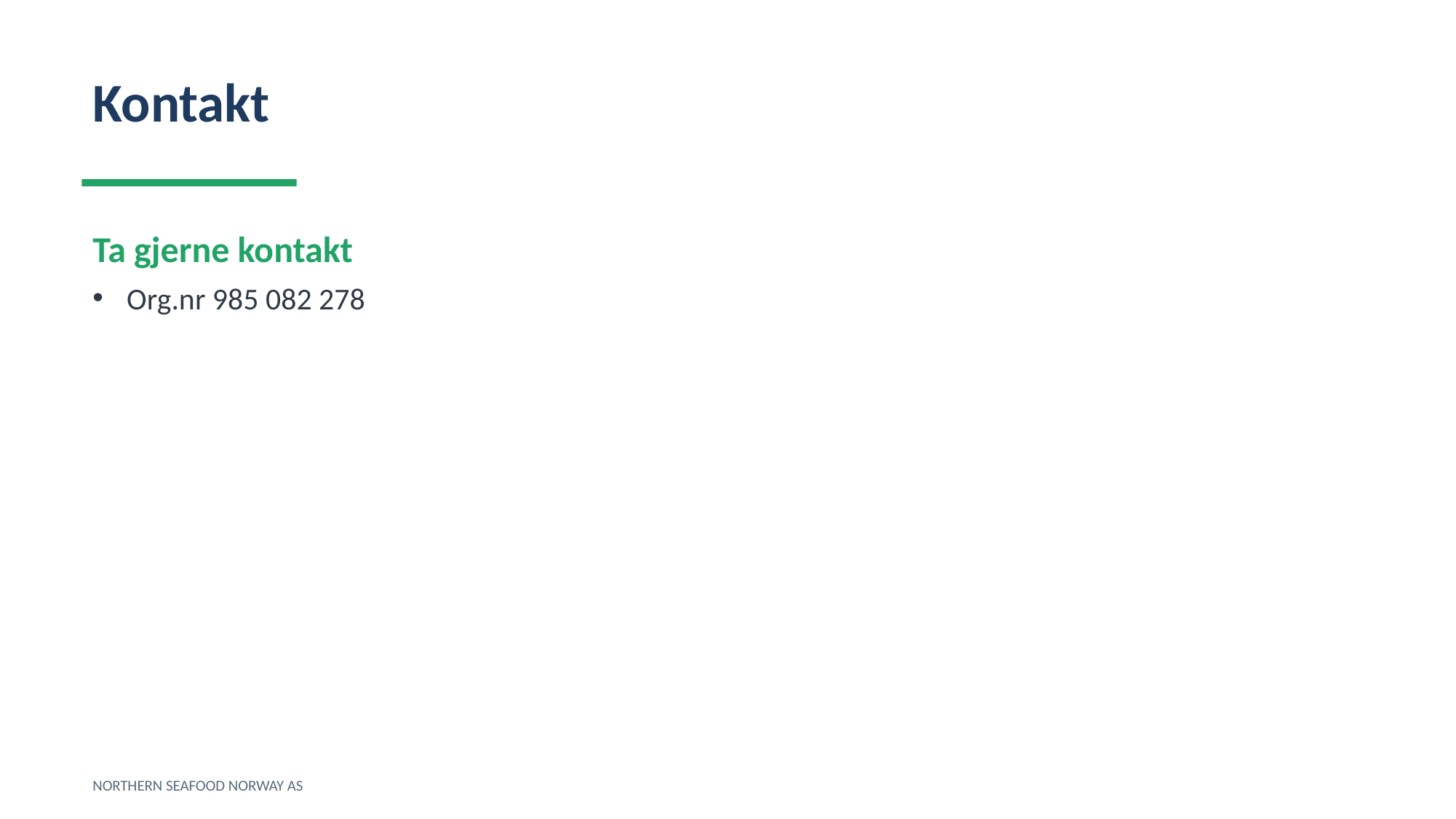

Kontakt

Ta gjerne kontakt
Org.nr 985 082 278
NORTHERN SEAFOOD NORWAY AS